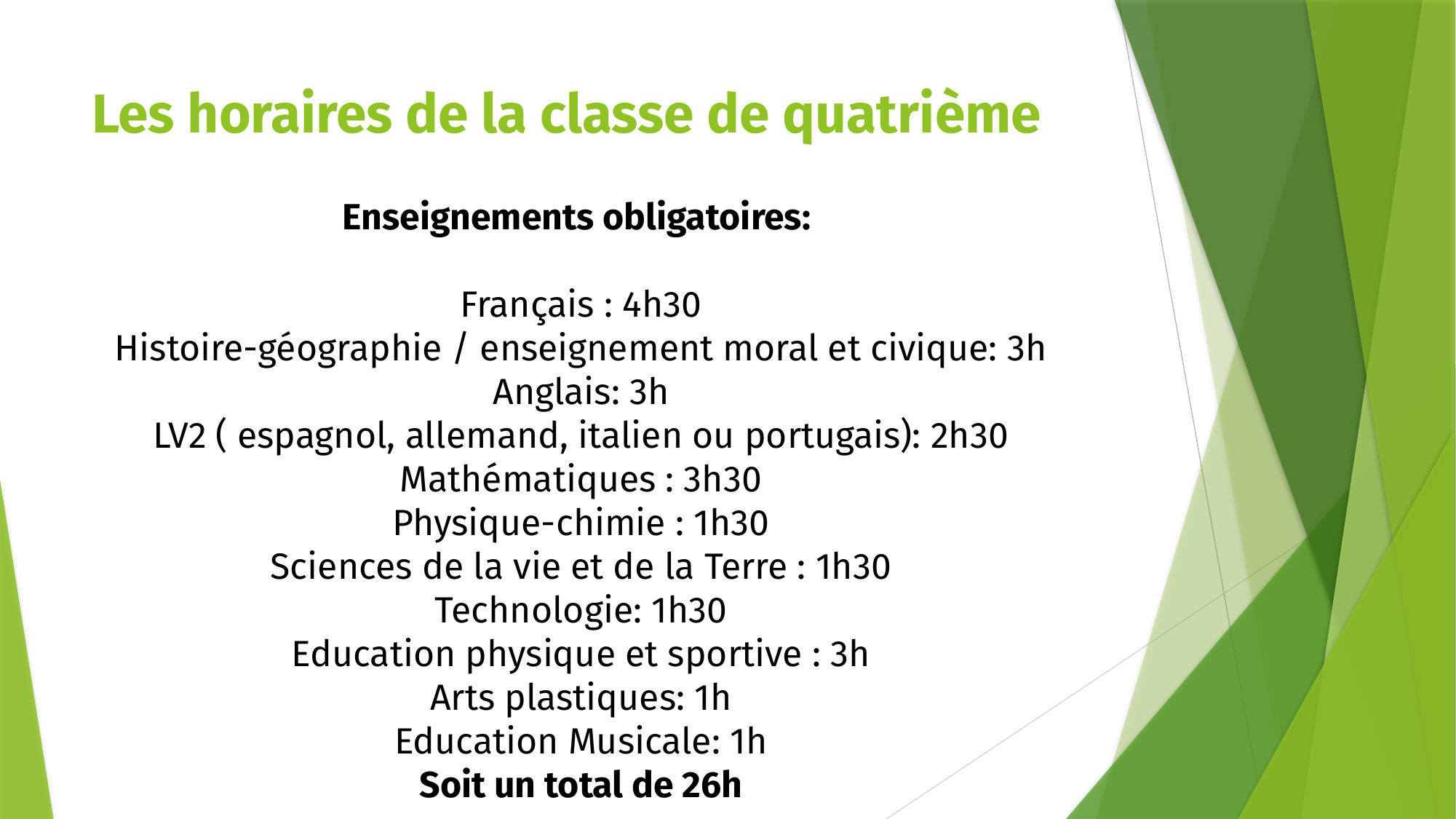

# Les horaires de la classe de quatrième
Enseignements obligatoires:

Français : 4h30
Histoire-géographie / enseignement moral et civique: 3h
Anglais: 3h
LV2 ( espagnol, allemand, italien ou portugais): 2h30
Mathématiques : 3h30
Physique-chimie : 1h30
Sciences de la vie et de la Terre : 1h30
Technologie: 1h30
Education physique et sportive : 3h
Arts plastiques: 1h
Education Musicale: 1h
Soit un total de 26h